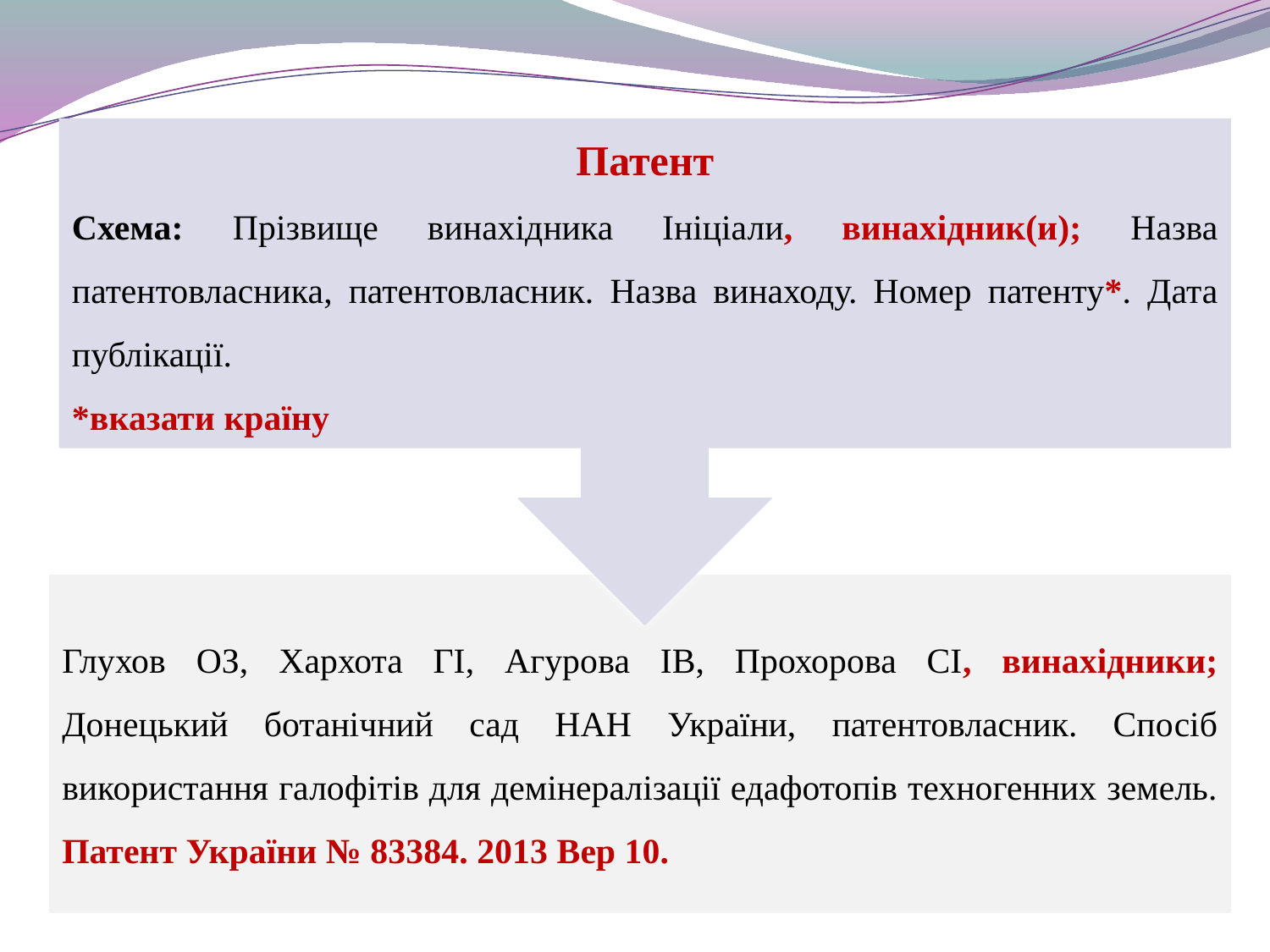

Патент
Схема: Прізвище винахідника Ініціали, винахідник(и); Назва патентовласника, патентовласник. Назва винаходу. Номер патенту*. Дата публікації.
*вказати країну

Глухов ОЗ, Хархота ГІ, Агурова ІВ, Прохорова СІ, винахідники; Донецький ботанічний сад НАН України, патентовласник. Спосіб використання галофітів для демінералізації едафотопів техногенних земель. Патент України № 83384. 2013 Вер 10.